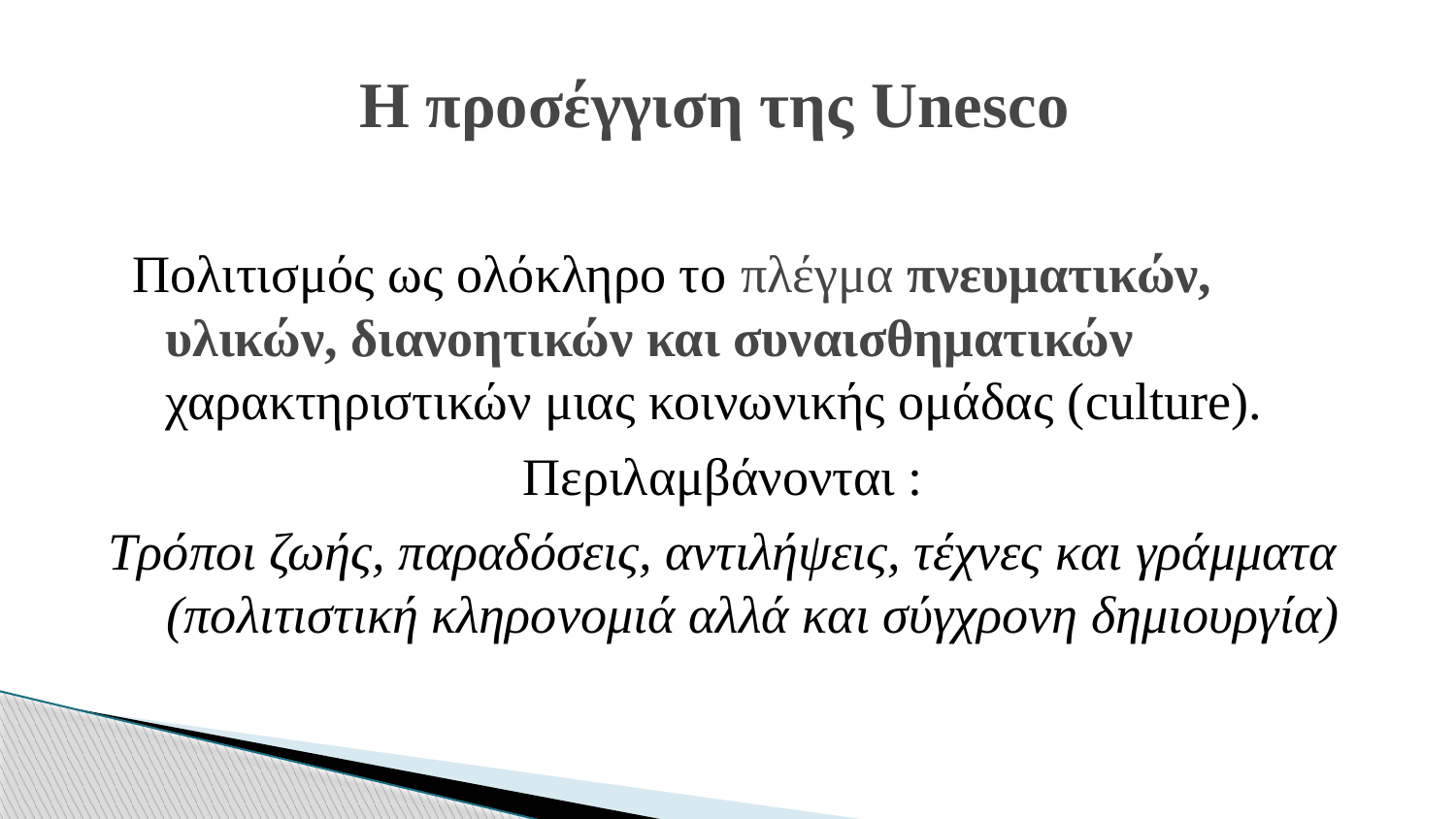

# Η προσέγγιση της Unesco
  Πολιτισμός ως ολόκληρο το πλέγμα πνευματικών, υλικών, διανοητικών και συναισθηματικών χαρακτηριστικών μιας κοινωνικής ομάδας (culture).
Περιλαμβάνονται :
Τρόποι ζωής, παραδόσεις, αντιλήψεις, τέχνες και γράμματα (πολιτιστική κληρονομιά αλλά και σύγχρονη δημιουργία)